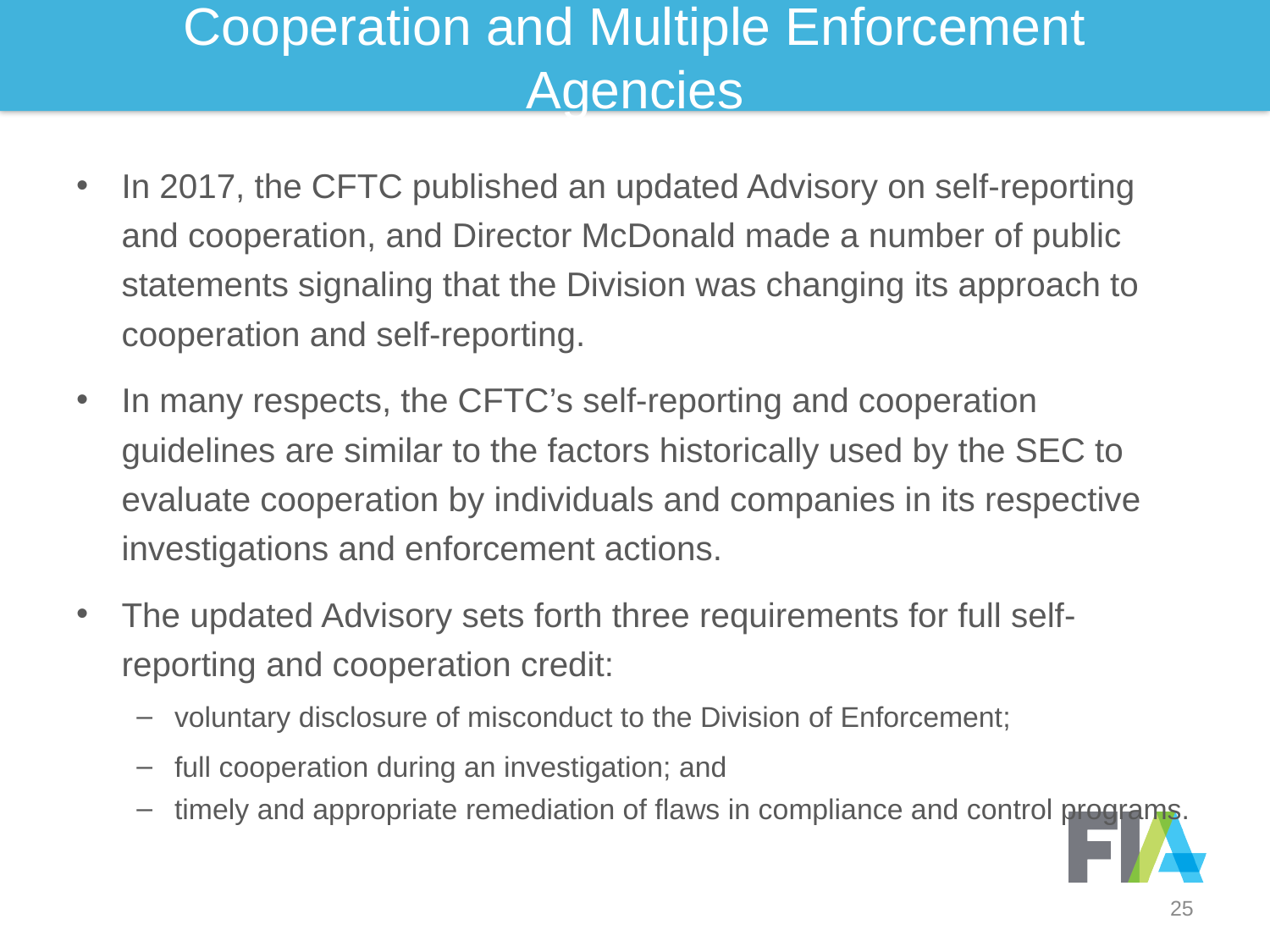

25
# Cooperation and Multiple Enforcement Agencies
In 2017, the CFTC published an updated Advisory on self-reporting and cooperation, and Director McDonald made a number of public statements signaling that the Division was changing its approach to cooperation and self-reporting.
In many respects, the CFTC’s self-reporting and cooperation guidelines are similar to the factors historically used by the SEC to evaluate cooperation by individuals and companies in its respective investigations and enforcement actions.
The updated Advisory sets forth three requirements for full self-reporting and cooperation credit:
voluntary disclosure of misconduct to the Division of Enforcement;
full cooperation during an investigation; and
timely and appropriate remediation of flaws in compliance and control programs.